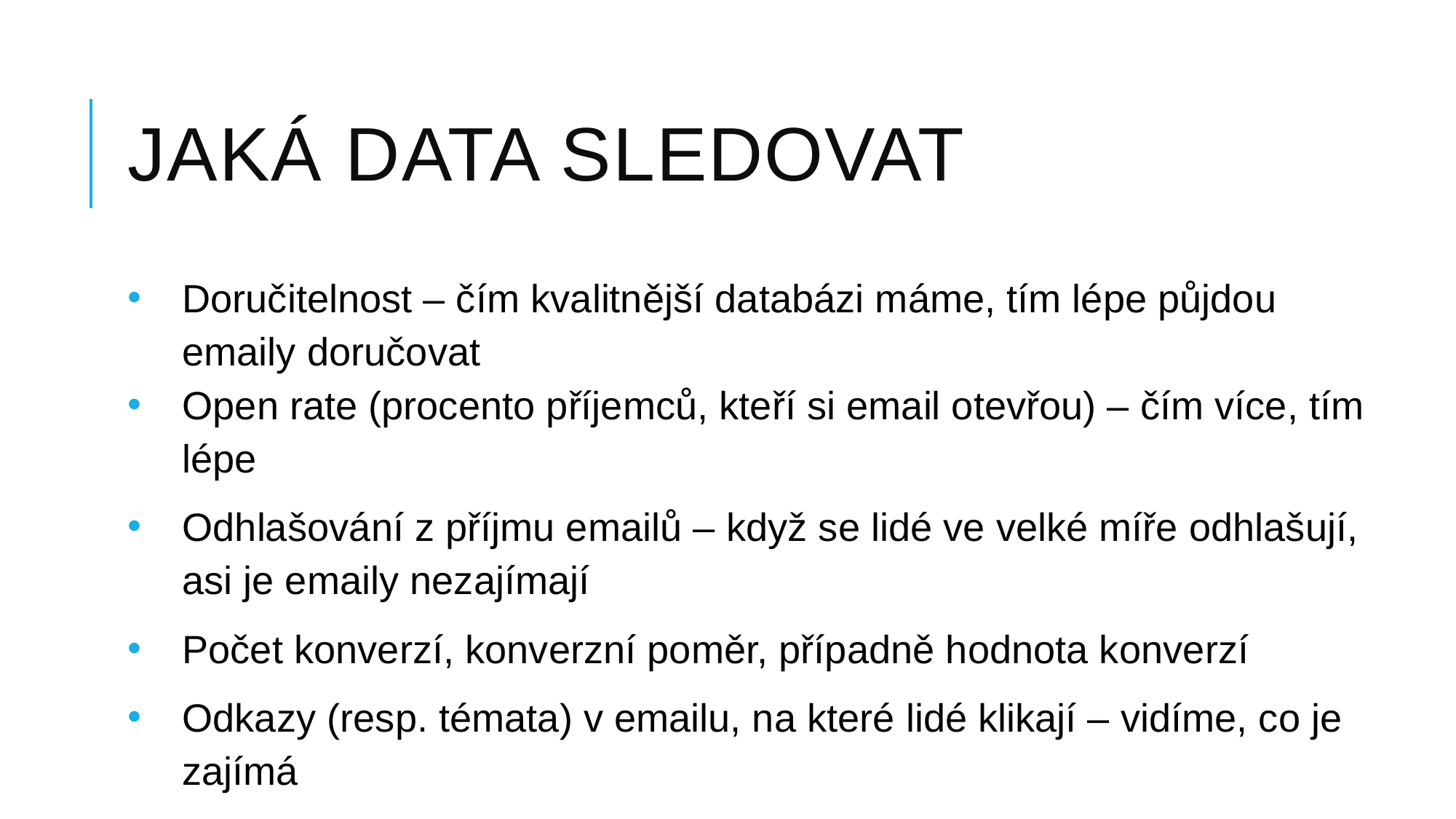

# Jaká data sledovat
Doručitelnost – čím kvalitnější databázi máme, tím lépe půjdou emaily doručovat
Open rate (procento příjemců, kteří si email otevřou) – čím více, tím lépe
Odhlašování z příjmu emailů – když se lidé ve velké míře odhlašují, asi je emaily nezajímají
Počet konverzí, konverzní poměr, případně hodnota konverzí
Odkazy (resp. témata) v emailu, na které lidé klikají – vidíme, co je zajímá